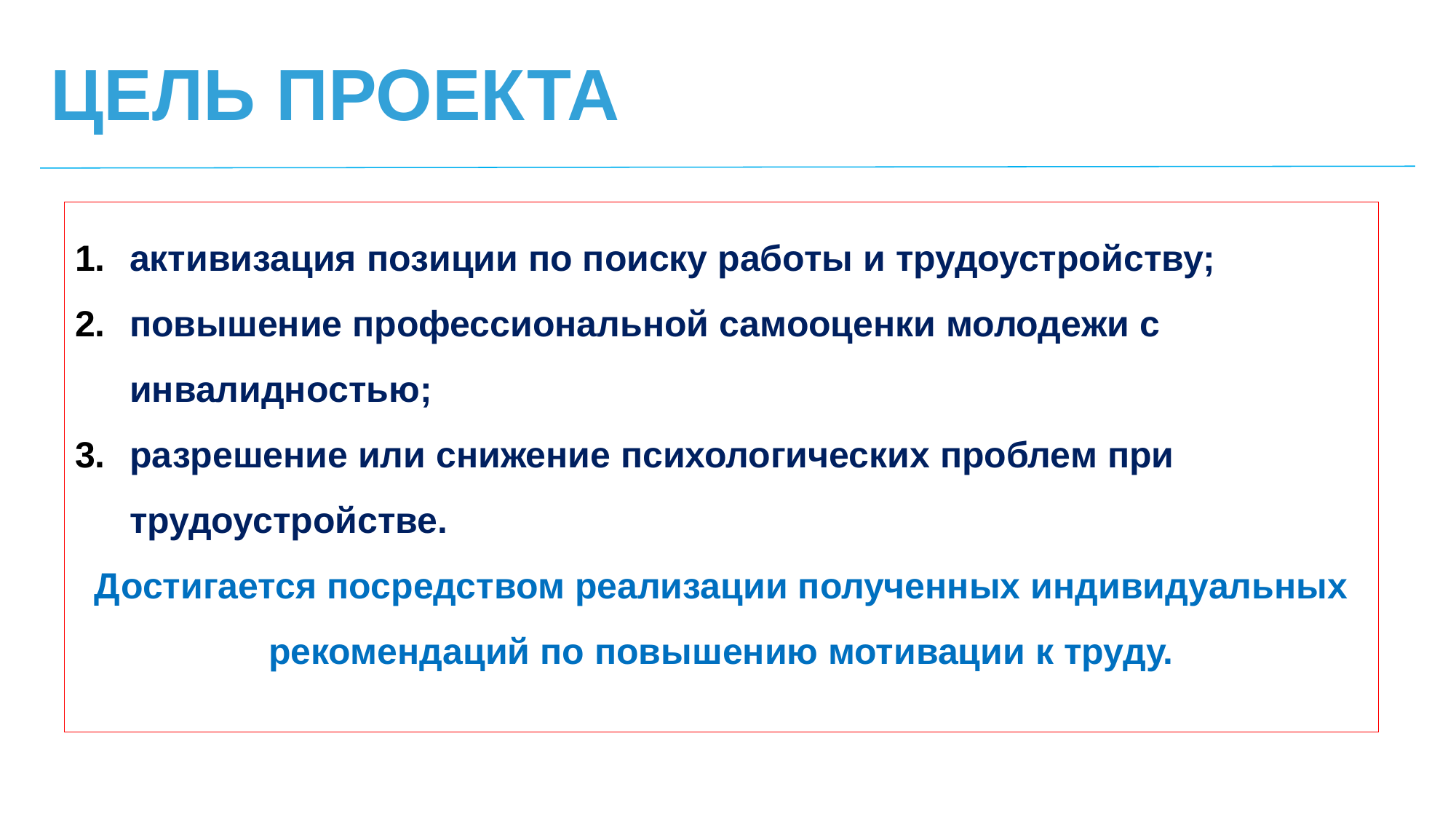

# ЦЕЛЬ ПРОЕКТА

активизация позиции по поиску работы и трудоустройству;
повышение профессиональной самооценки молодежи с инвалидностью;
разрешение или снижение психологических проблем при трудоустройстве.
Достигается посредством реализации полученных индивидуальных рекомендаций по повышению мотивации к труду.